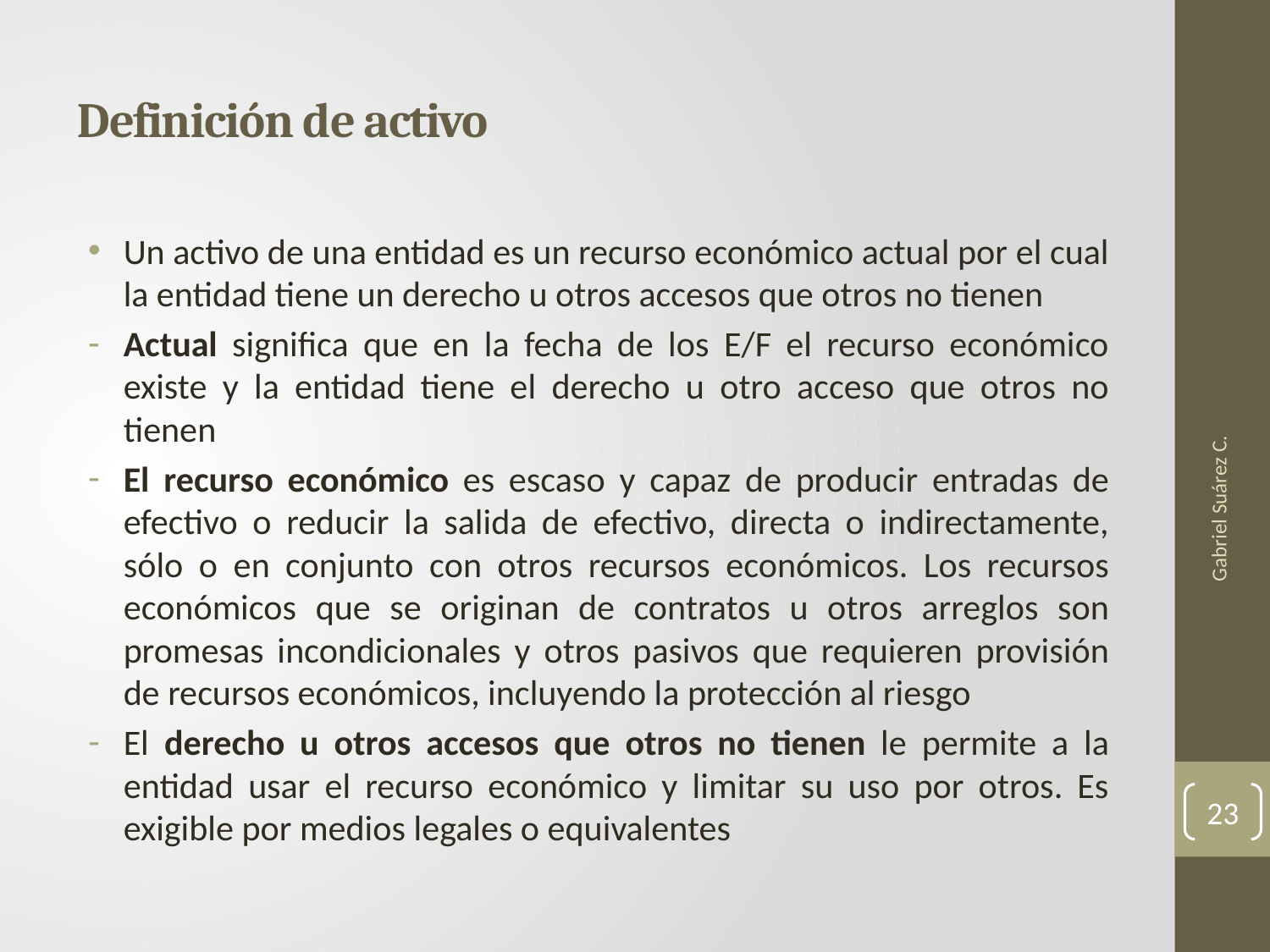

# Definición de activo
Un activo de una entidad es un recurso económico actual por el cual la entidad tiene un derecho u otros accesos que otros no tienen
Actual significa que en la fecha de los E/F el recurso económico existe y la entidad tiene el derecho u otro acceso que otros no tienen
El recurso económico es escaso y capaz de producir entradas de efectivo o reducir la salida de efectivo, directa o indirectamente, sólo o en conjunto con otros recursos económicos. Los recursos económicos que se originan de contratos u otros arreglos son promesas incondicionales y otros pasivos que requieren provisión de recursos económicos, incluyendo la protección al riesgo
El derecho u otros accesos que otros no tienen le permite a la entidad usar el recurso económico y limitar su uso por otros. Es exigible por medios legales o equivalentes
Gabriel Suárez C.
23